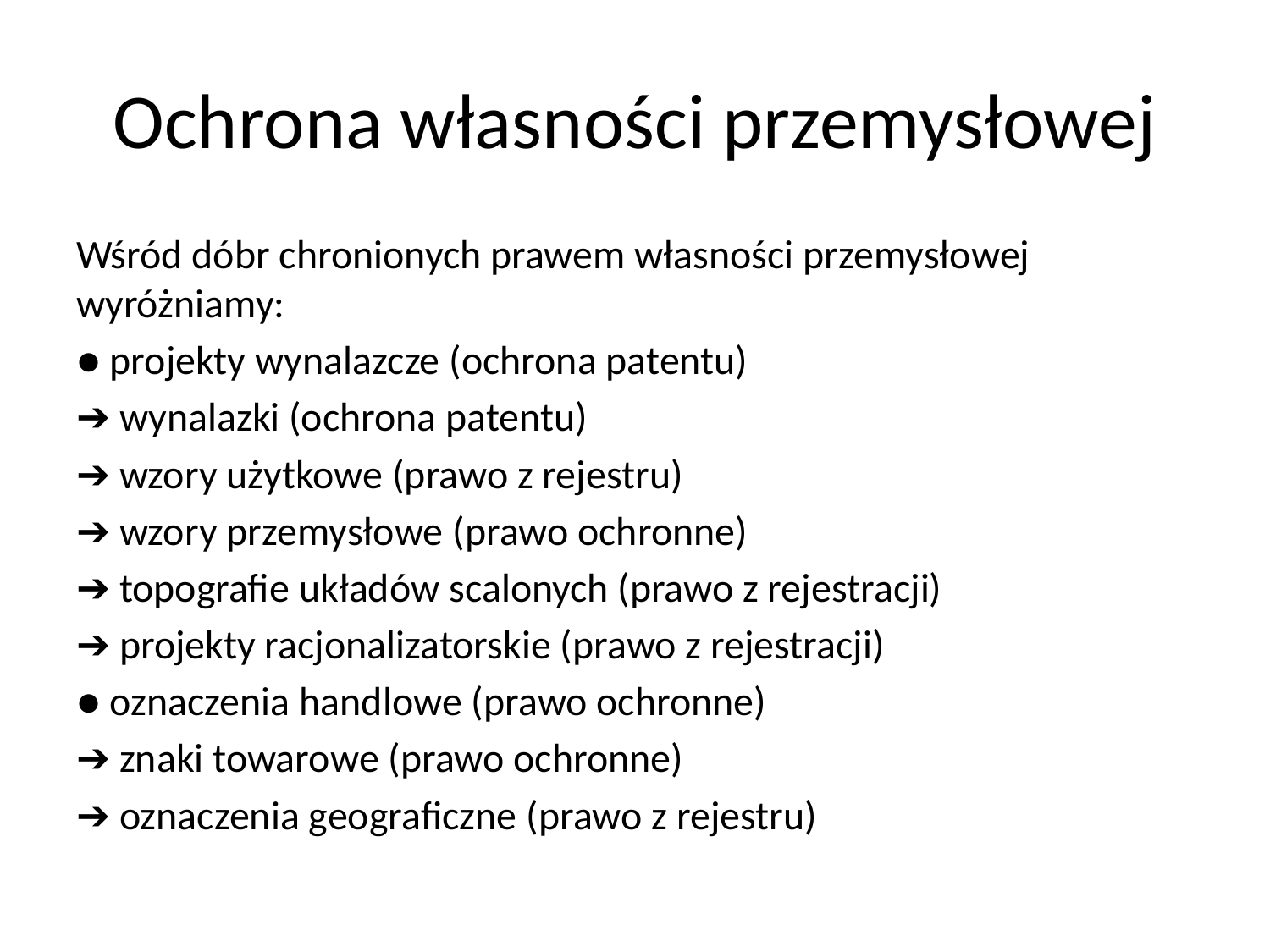

# Ochrona własności przemysłowej
Wśród dóbr chronionych prawem własności przemysłowej wyróżniamy:
● projekty wynalazcze (ochrona patentu)
➔ wynalazki (ochrona patentu)
➔ wzory użytkowe (prawo z rejestru)
➔ wzory przemysłowe (prawo ochronne)
➔ topografie układów scalonych (prawo z rejestracji)
➔ projekty racjonalizatorskie (prawo z rejestracji)
● oznaczenia handlowe (prawo ochronne)
➔ znaki towarowe (prawo ochronne)
➔ oznaczenia geograficzne (prawo z rejestru)